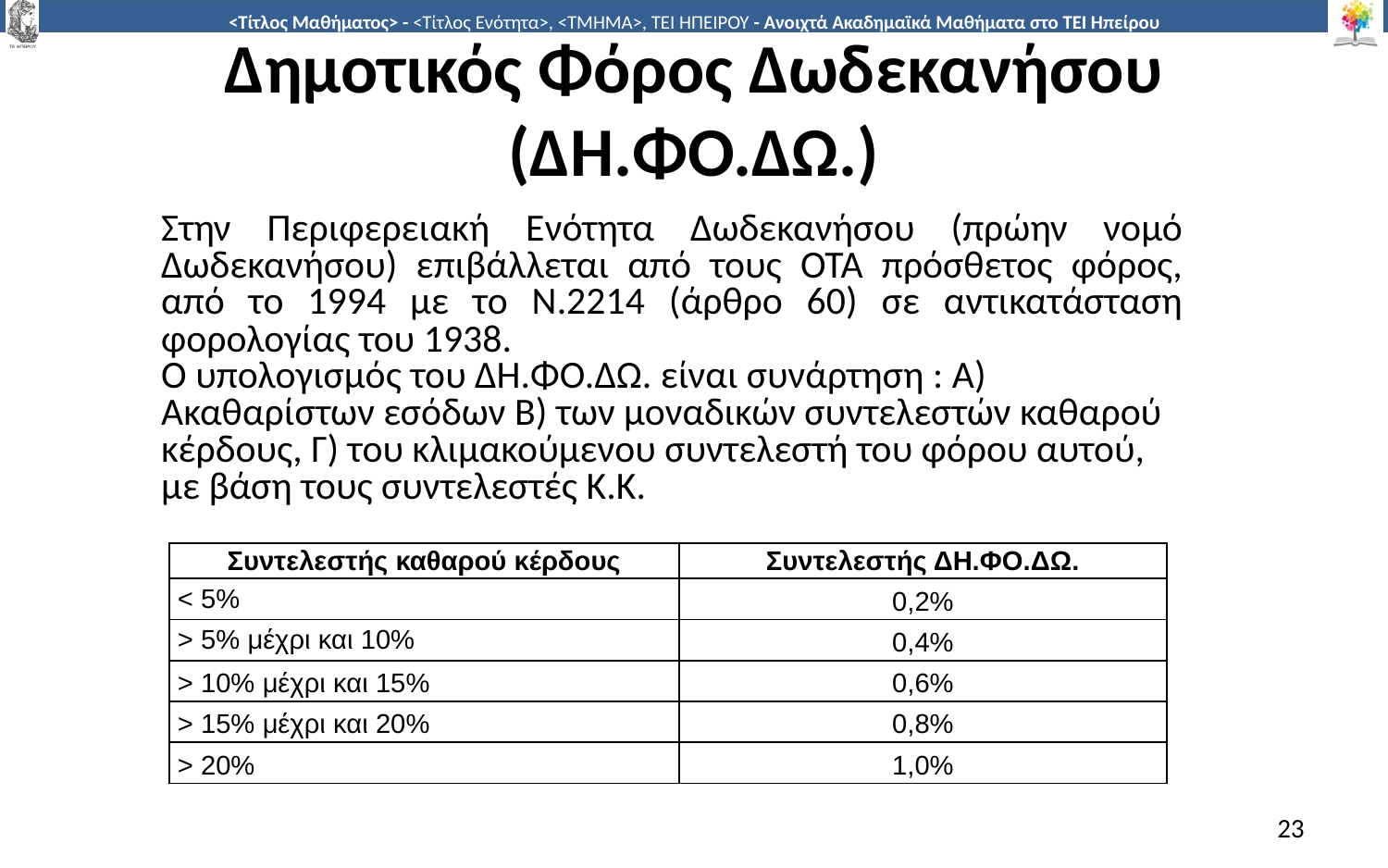

# Δημοτικός Φόρος Δωδεκανήσου (ΔΗ.ΦΟ.ΔΩ.)
Στην Περιφερειακή Ενότητα Δωδεκανήσου (πρώην νομό Δωδεκανήσου) επιβάλλεται από τους ΟΤΑ πρόσθετος φόρος, από το 1994 με το Ν.2214 (άρθρο 60) σε αντικατάσταση φορολογίας του 1938.
Ο υπολογισμός του ΔΗ.ΦΟ.ΔΩ. είναι συνάρτηση : Α) Ακαθαρίστων εσόδων Β) των μοναδικών συντελεστών καθαρού κέρδους, Γ) του κλιμακούμενου συντελεστή του φόρου αυτού, με βάση τους συντελεστές Κ.Κ.
| Συντελεστής καθαρού κέρδους | Συντελεστής ΔΗ.ΦΟ.ΔΩ. |
| --- | --- |
| < 5% | 0,2% |
| > 5% μέχρι και 10% | 0,4% |
| > 10% μέχρι και 15% | 0,6% |
| > 15% μέχρι και 20% | 0,8% |
| > 20% | 1,0% |
23